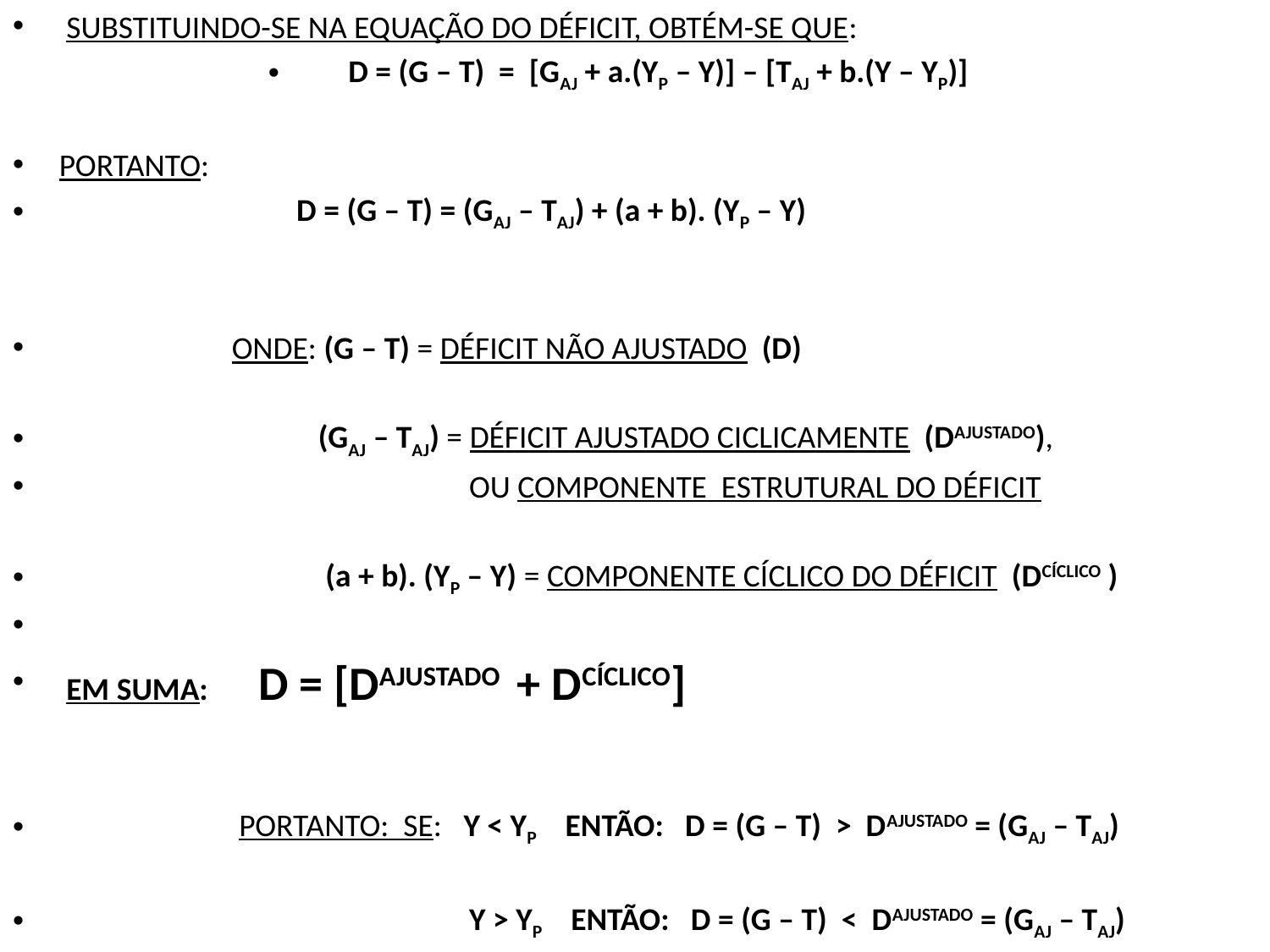

SUBSTITUINDO-SE NA EQUAÇÃO DO DÉFICIT, OBTÉM-SE QUE:
D = (G – T)  =  [GAJ + a.(YP – Y)] – [TAJ + b.(Y – YP)]

PORTANTO:
                                 D = (G – T) = (GAJ – TAJ) + (a + b). (YP – Y)

                        ONDE: (G – T) = DÉFICIT NÃO AJUSTADO  (D)

                                    (GAJ – TAJ) = DÉFICIT AJUSTADO CICLICAMENTE  (DAJUSTADO),
                                                         OU COMPONENTE  ESTRUTURAL DO DÉFICIT

                                     (a + b). (YP – Y) = COMPONENTE CÍCLICO DO DÉFICIT  (DCÍCLICO )

 EM SUMA:       D = [DAJUSTADO  + DCÍCLICO]

                         PORTANTO:  SE:   Y < YP    ENTÃO:   D = (G – T)  >  DAJUSTADO = (GAJ – TAJ)

                                                         Y > YP    ENTÃO:   D = (G – T)  <  DAJUSTADO = (GAJ – TAJ)